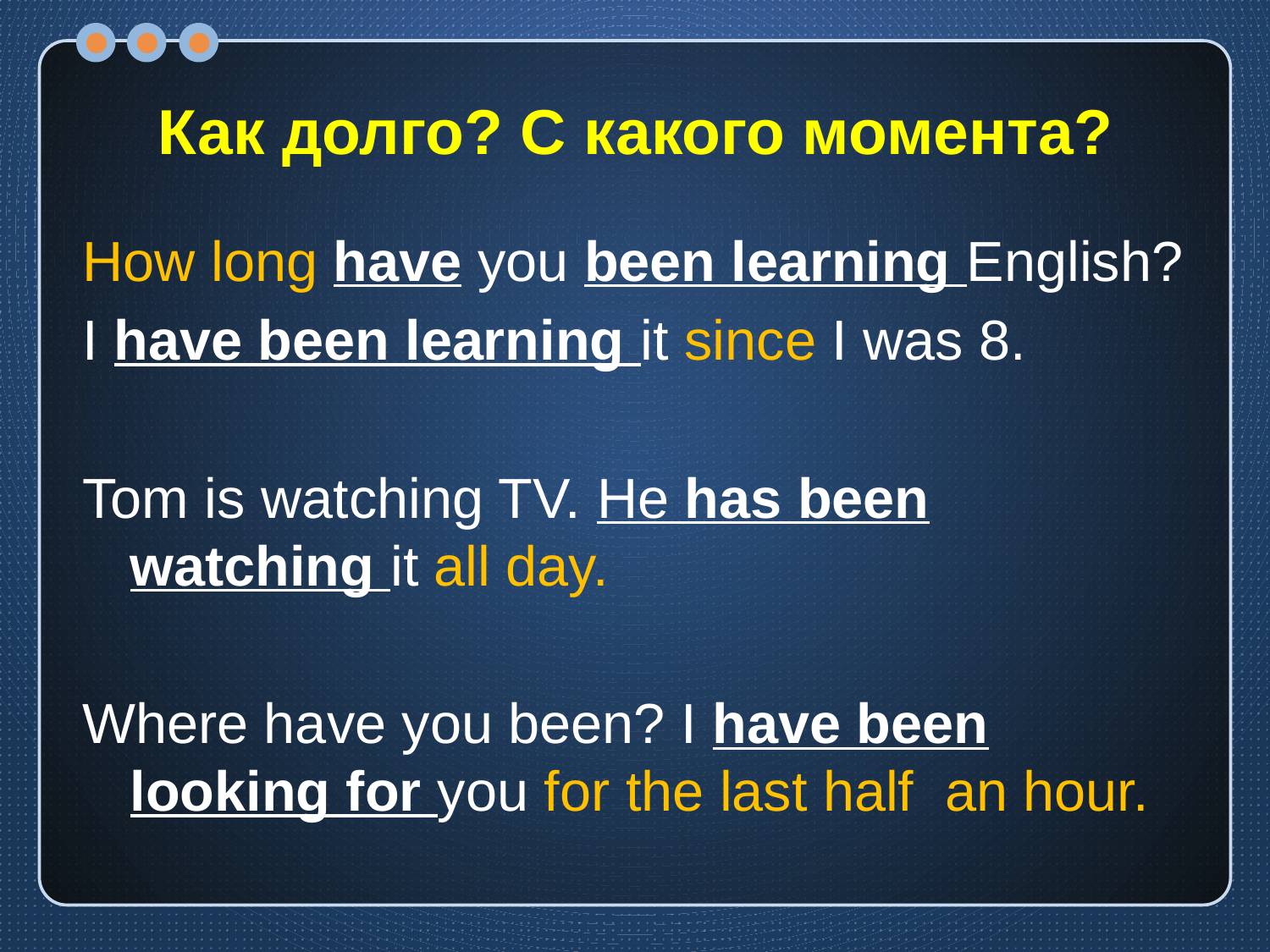

# Как долго? С какого момента?
How long have you been learning English?
I have been learning it since I was 8.

Tom is watching TV. He has been watching it all day.

Where have you been? I have been looking for you for the last half  an hour.